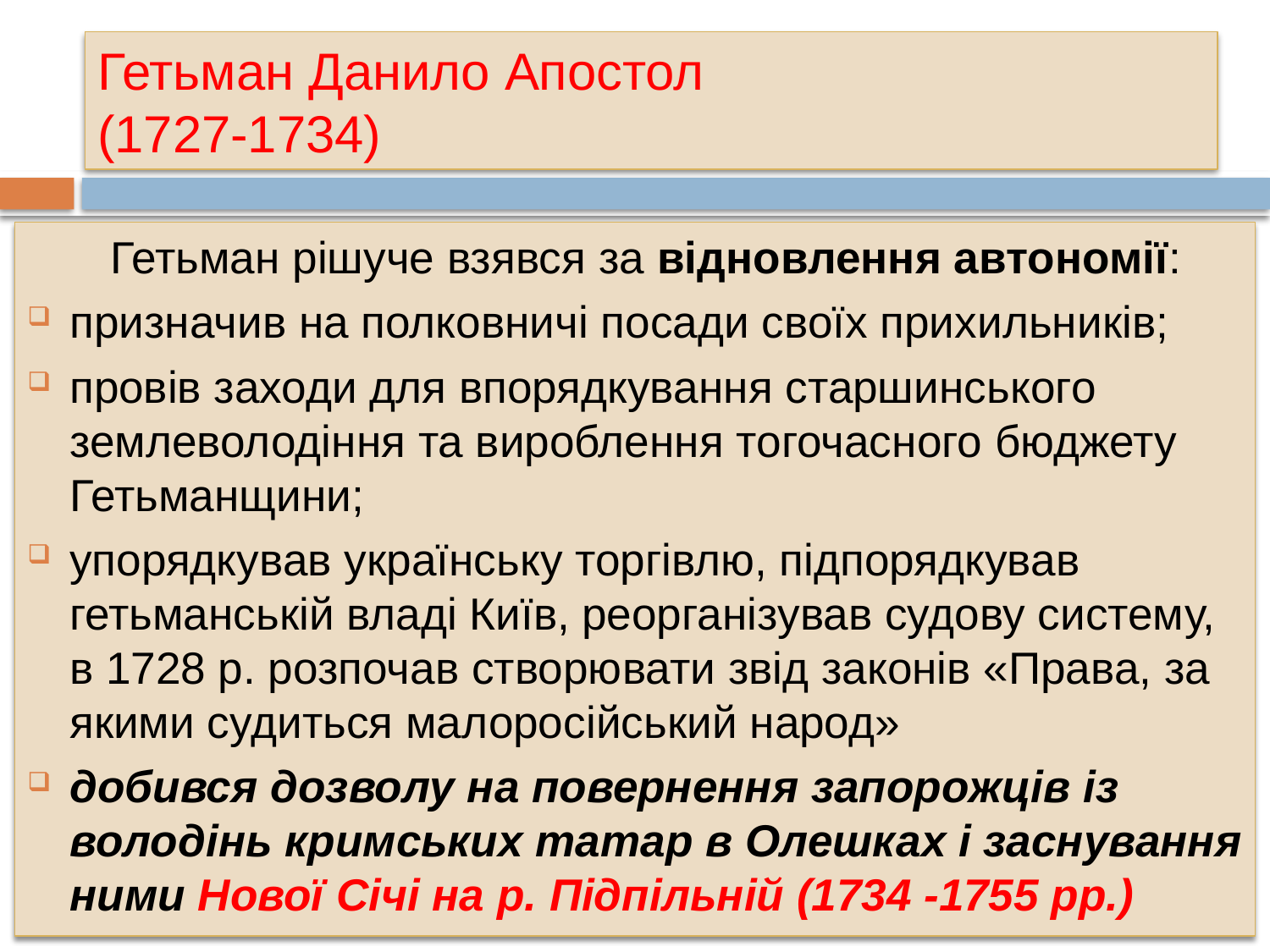

# Гетьман Данило Апостол (1727-1734)
Гетьман рішуче взявся за відновлення автономії:
призначив на полковничі посади своїх прихильників;
провів заходи для впорядкування старшинського землеволодіння та вироблення тогочасного бюджету Гетьманщини;
упорядкував українську торгівлю, підпорядкував гетьманській владі Київ, реорганізував судову систему,  в 1728 р. розпочав створювати звід законів «Права, за якими судиться малоросійський народ»
добився дозволу на повернення запорожців із володінь кримських татар в Олешках і заснування ними Нової Січі на р. Підпільній (1734 -1755 рр.)